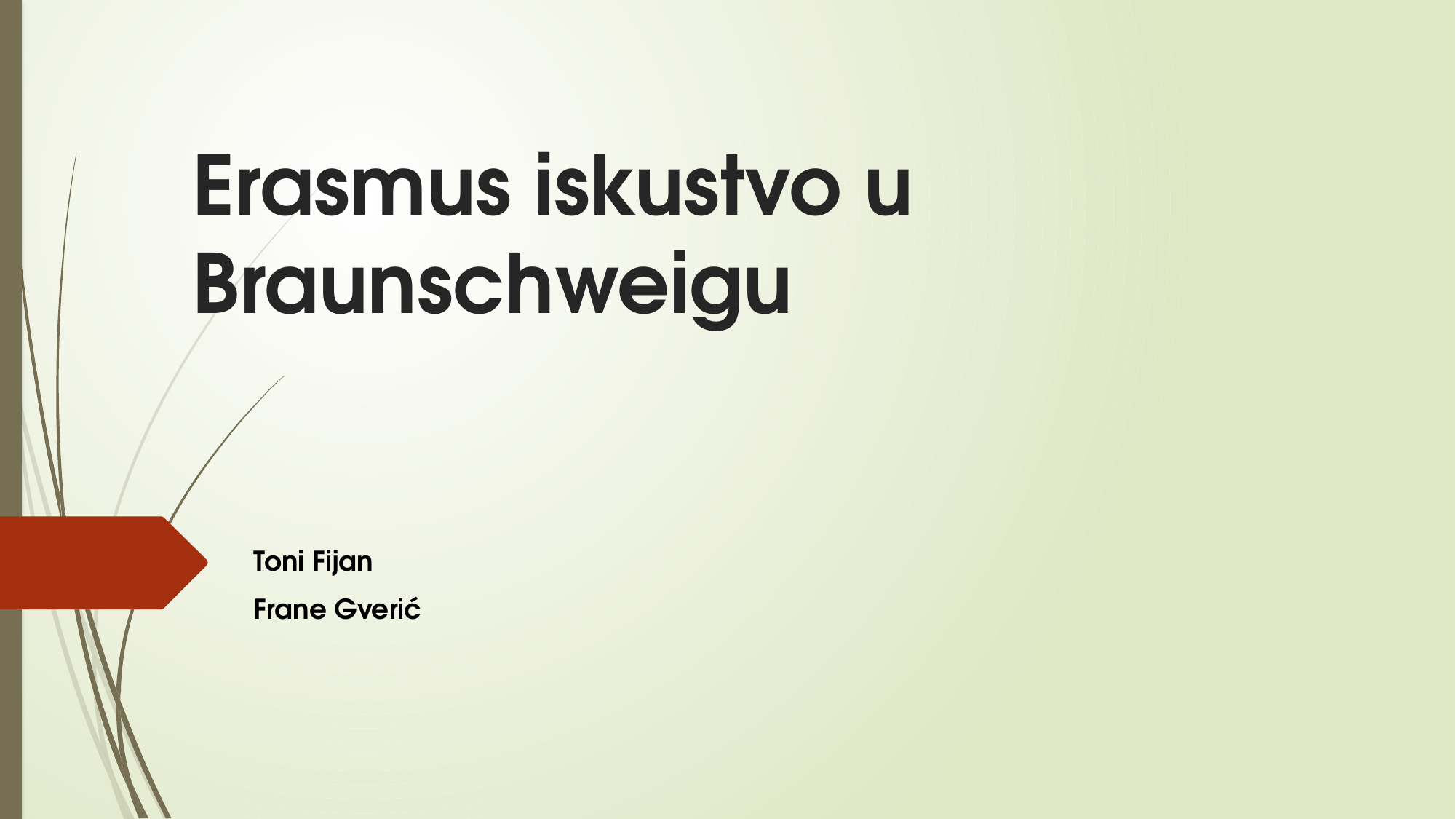

# Erasmus iskustvo u Braunschweigu
        Toni Fijan
        Frane Gverić